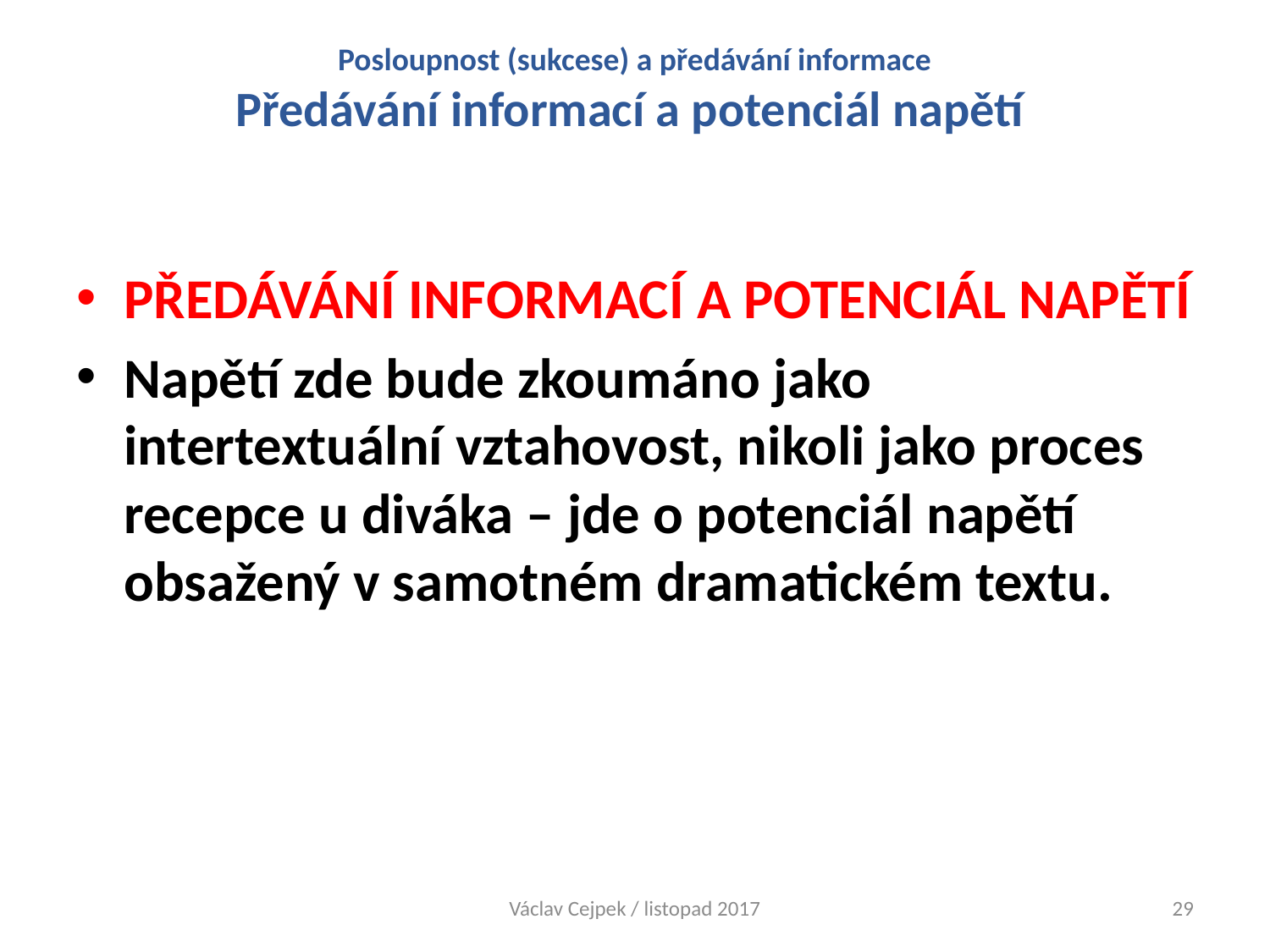

# Posloupnost (sukcese) a předávání informace Předávání informací a potenciál napětí
PŘEDÁVÁNÍ INFORMACÍ A POTENCIÁL NAPĚTÍ
Napětí zde bude zkoumáno jako intertextuální vztahovost, nikoli jako proces recepce u diváka – jde o potenciál napětí obsažený v samotném dramatickém textu.

Václav Cejpek / listopad 2017
29